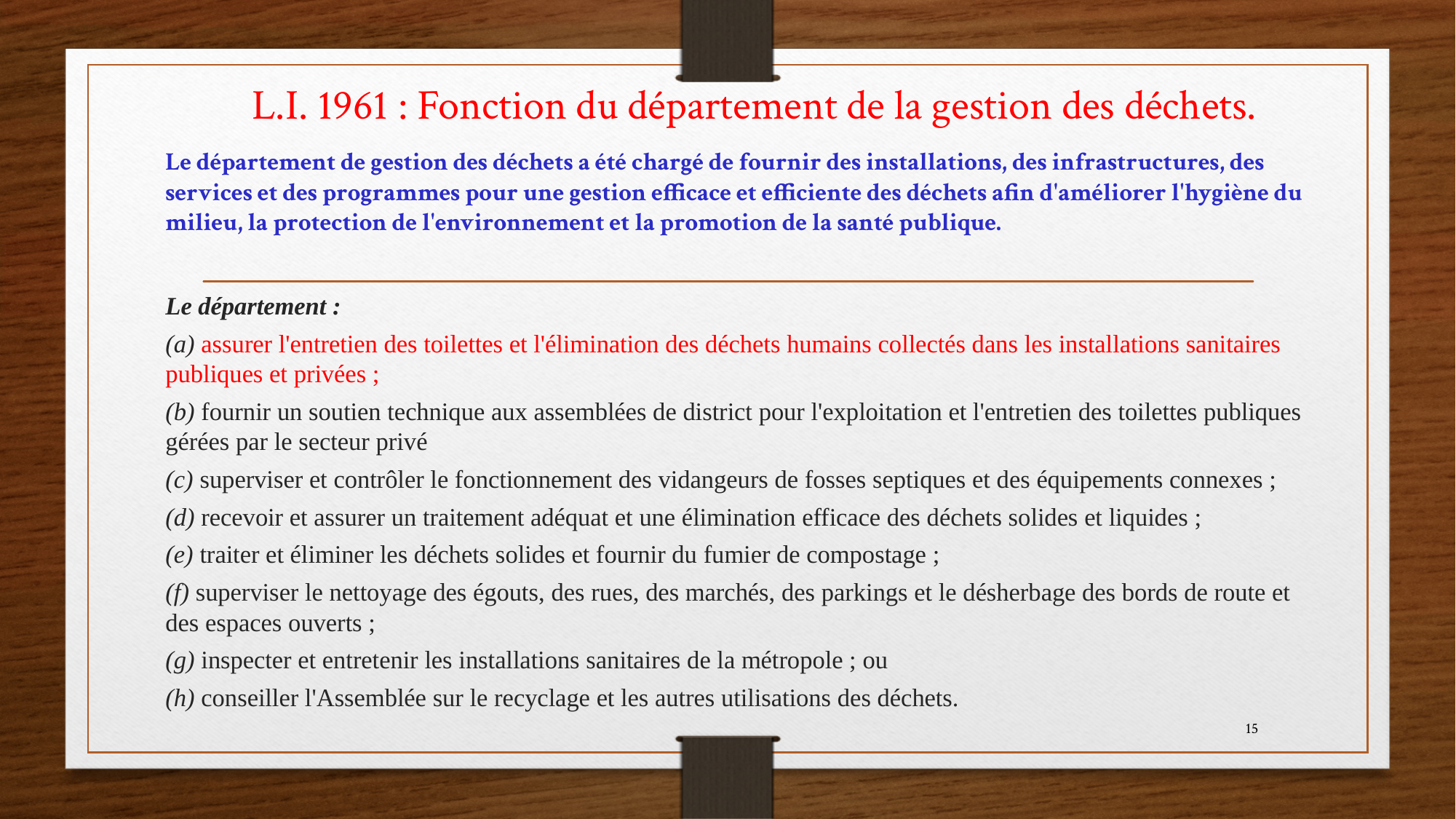

# L.I. 1961 : Fonction du département de la gestion des déchets.
Le département de gestion des déchets a été chargé de fournir des installations, des infrastructures, des services et des programmes pour une gestion efficace et efficiente des déchets afin d'améliorer l'hygiène du milieu, la protection de l'environnement et la promotion de la santé publique.

Le département :
(a) assurer l'entretien des toilettes et l'élimination des déchets humains collectés dans les installations sanitaires publiques et privées ;
(b) fournir un soutien technique aux assemblées de district pour l'exploitation et l'entretien des toilettes publiques gérées par le secteur privé
(c) superviser et contrôler le fonctionnement des vidangeurs de fosses septiques et des équipements connexes ;
(d) recevoir et assurer un traitement adéquat et une élimination efficace des déchets solides et liquides ;
(e) traiter et éliminer les déchets solides et fournir du fumier de compostage ;
(f) superviser le nettoyage des égouts, des rues, des marchés, des parkings et le désherbage des bords de route et des espaces ouverts ;
(g) inspecter et entretenir les installations sanitaires de la métropole ; ou
(h) conseiller l'Assemblée sur le recyclage et les autres utilisations des déchets.

15